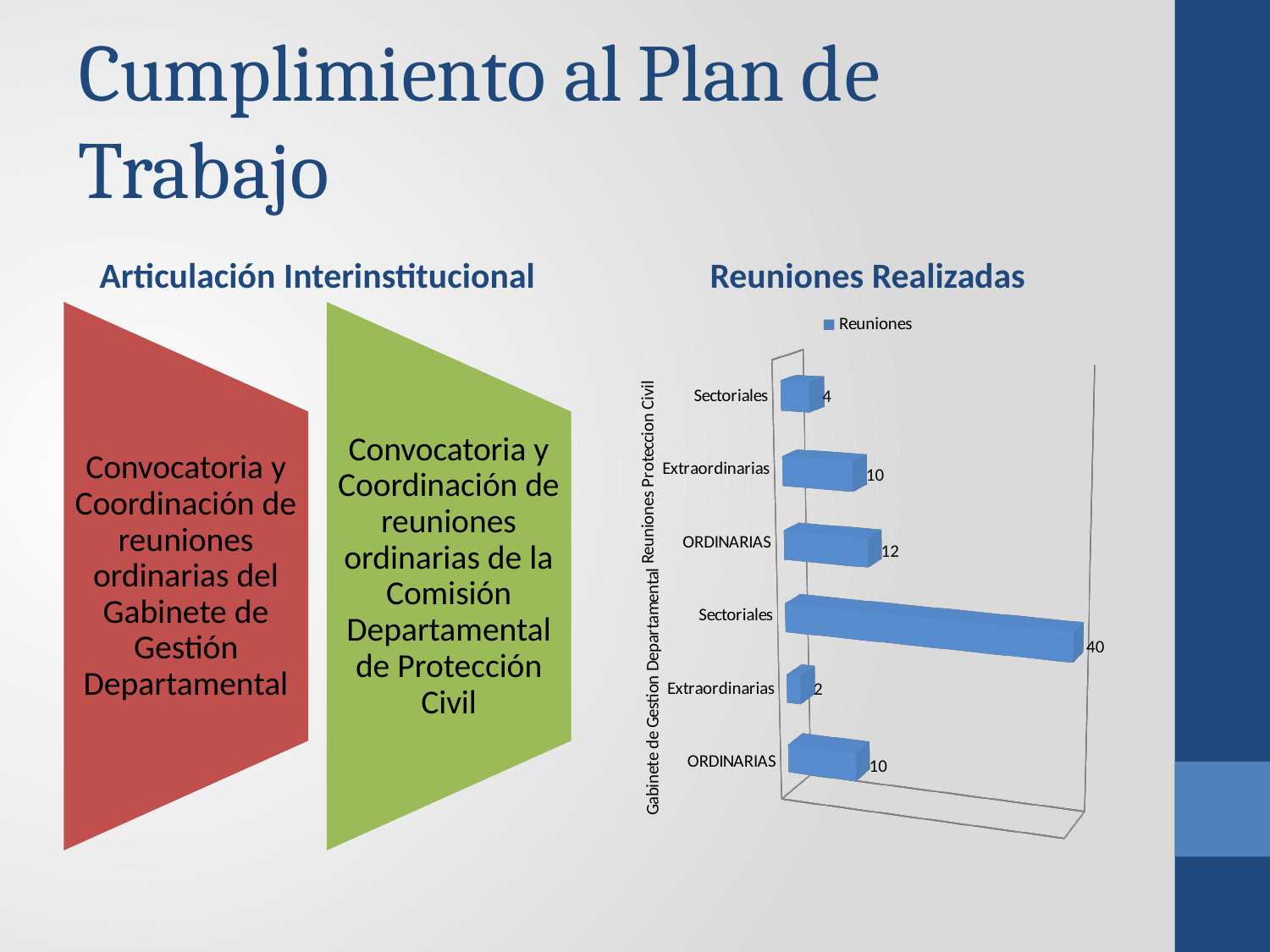

# Cumplimiento al Plan de Trabajo
Articulación Interinstitucional
Reuniones Realizadas
Convocatoria y Coordinación de reuniones ordinarias del Gabinete de Gestión Departamental
Convocatoria y Coordinación de reuniones ordinarias de la Comisión Departamental de Protección Civil

[unsupported chart]